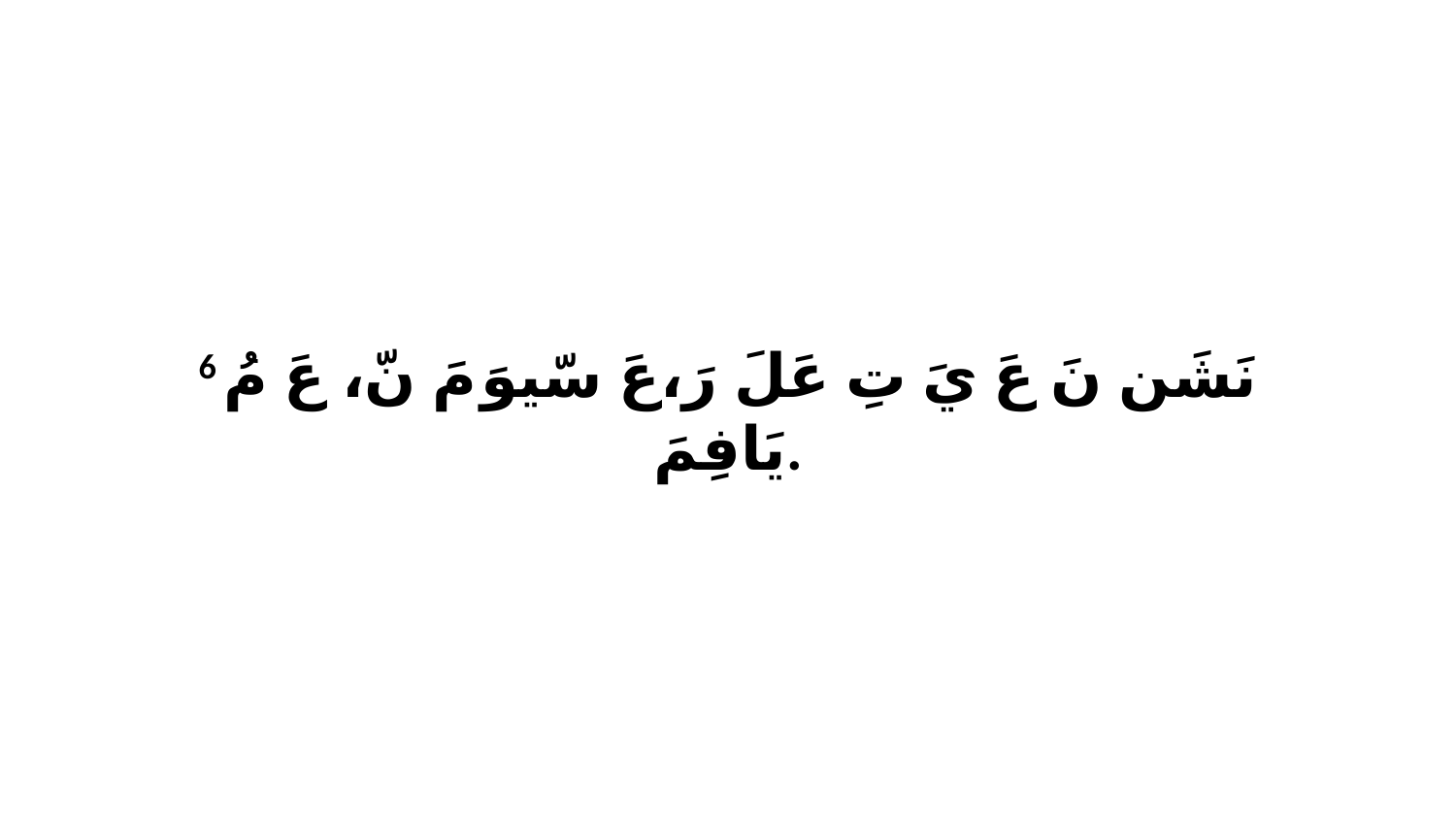

6 نَشَن نَ عَ يَ تِ عَلَ رَ،عَ سّيوَ مَ نّ، عَ مُ يَافِمَ.